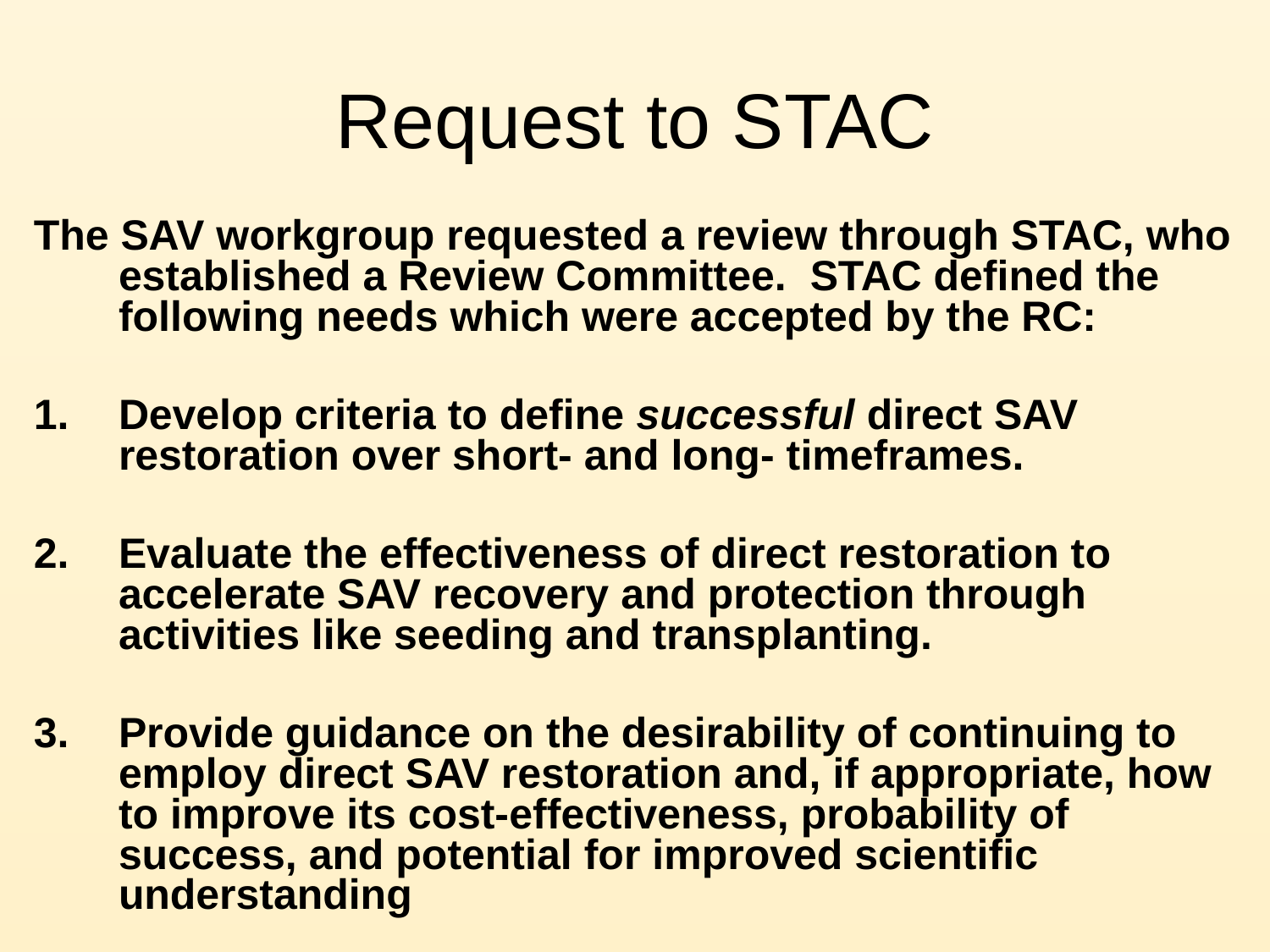

# Request to STAC
The SAV workgroup requested a review through STAC, who established a Review Committee.  STAC defined the following needs which were accepted by the RC:

Develop criteria to define successful direct SAV restoration over short- and long- timeframes.

Evaluate the effectiveness of direct restoration to accelerate SAV recovery and protection through activities like seeding and transplanting.

Provide guidance on the desirability of continuing to employ direct SAV restoration and, if appropriate, how to improve its cost-effectiveness, probability of success, and potential for improved scientific understanding